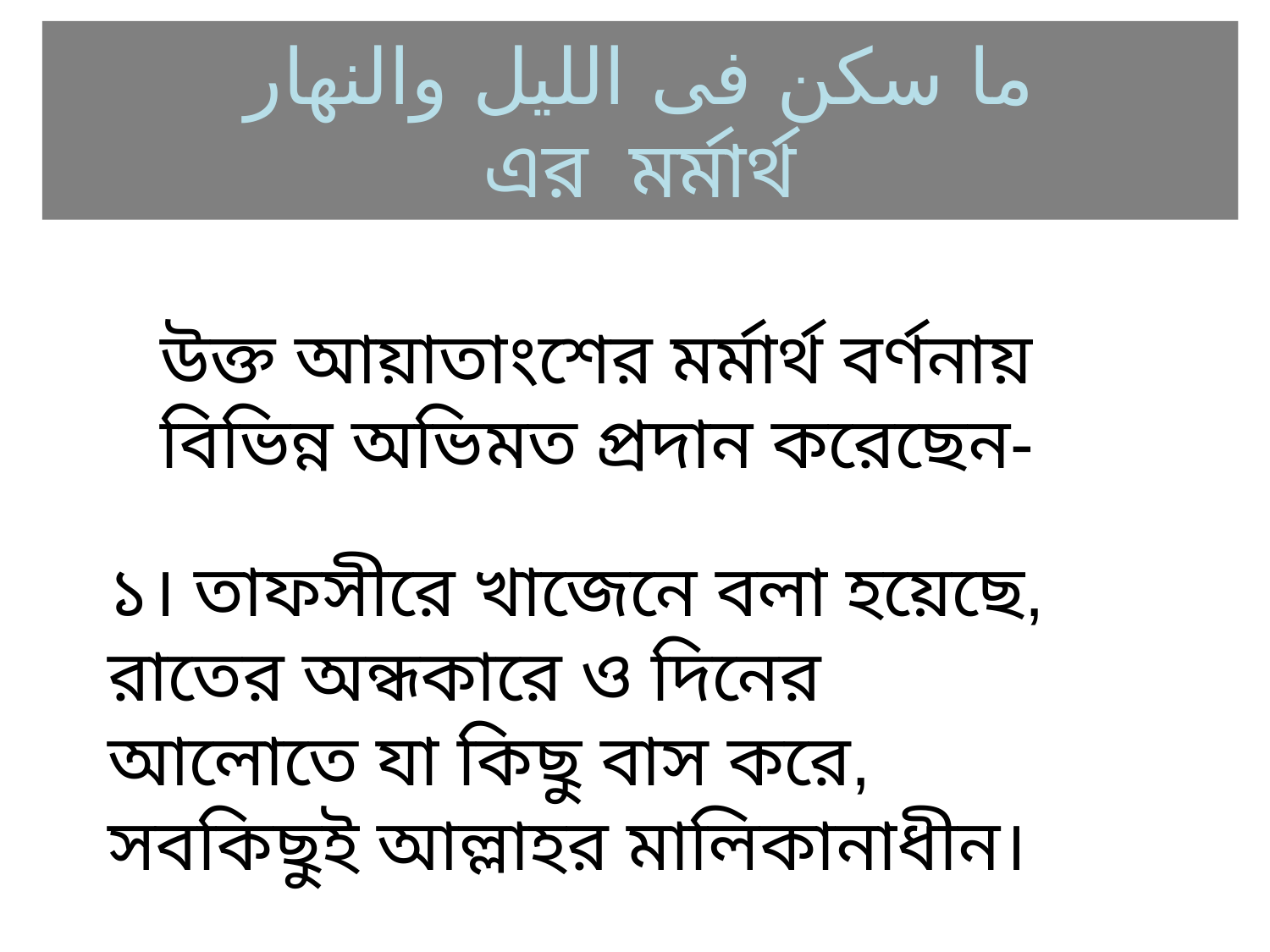

ما سكن فى الليل والنهار
এর  মর্মার্থ
উক্ত আয়াতাংশের মর্মার্থ বর্ণনায় বিভিন্ন অভিমত প্রদান করেছেন-
১। তাফসীরে খাজেনে বলা হয়েছে, রাতের অন্ধকারে ও দিনের আলোতে যা কিছু বাস করে, সবকিছুই আল্লাহর মালিকানাধীন।